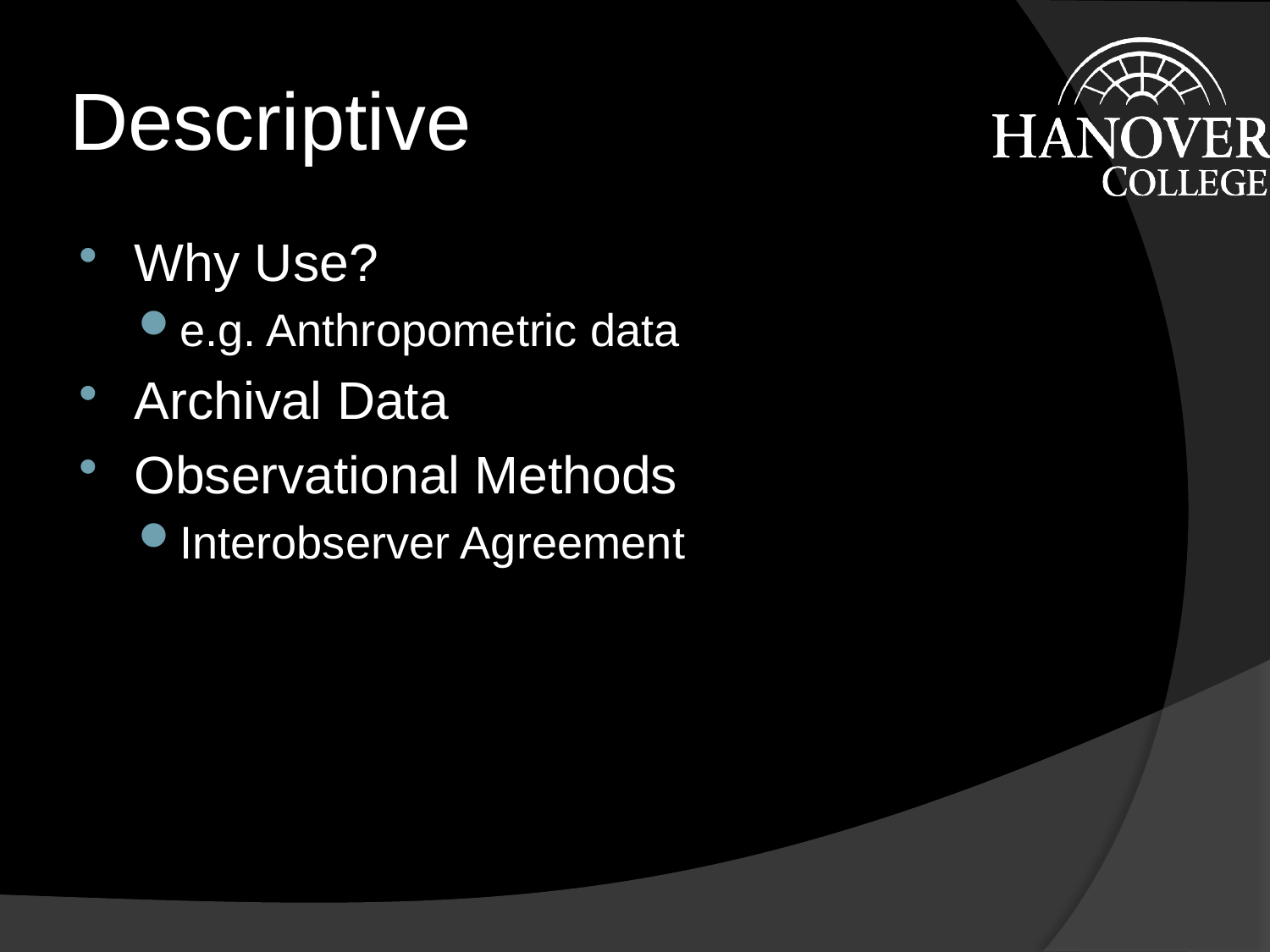

# Descriptive
Why Use?
e.g. Anthropometric data
Archival Data
Observational Methods
Interobserver Agreement